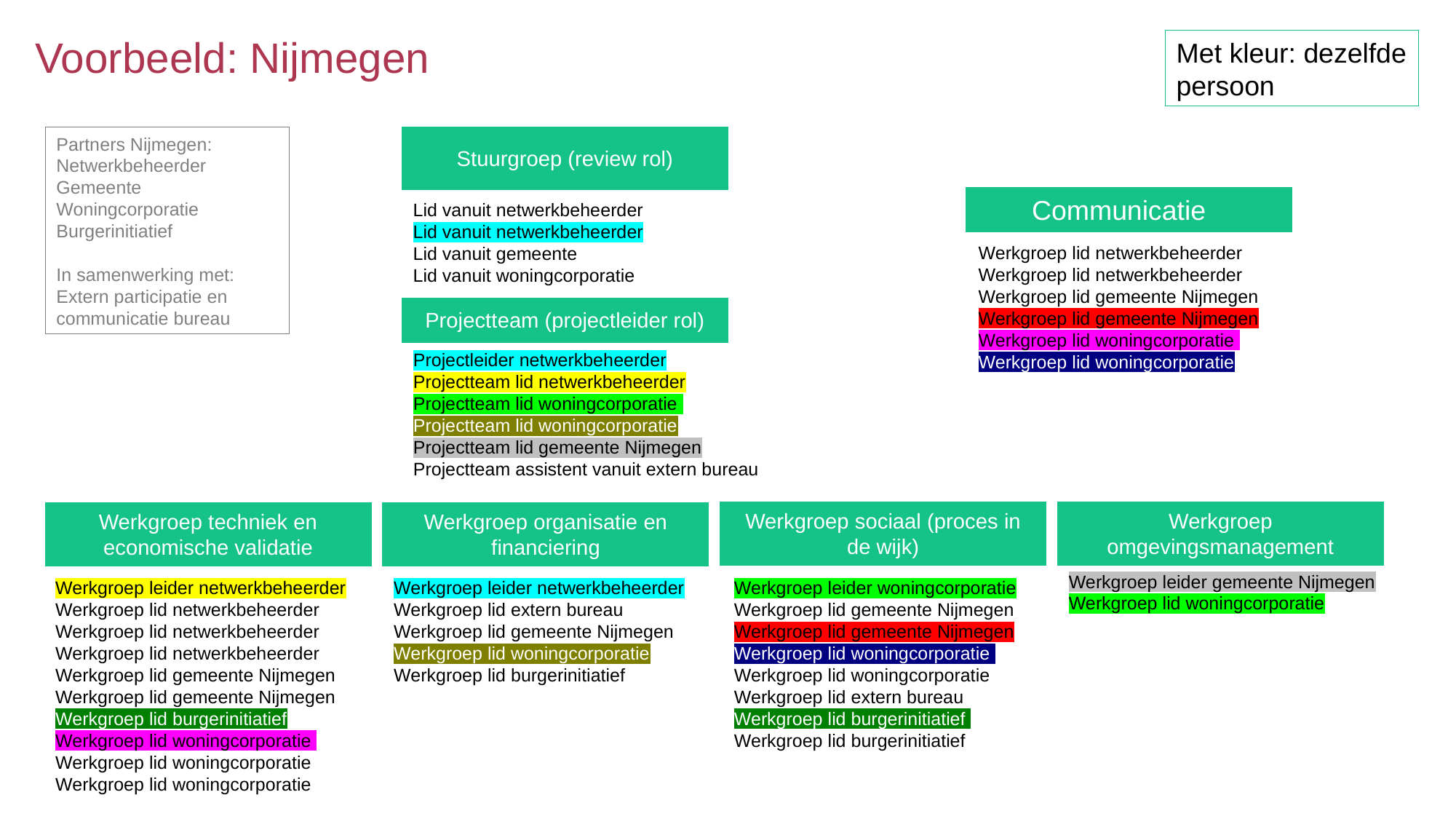

Met kleur: dezelfde persoon
Voorbeeld: Nijmegen
Partners Nijmegen:
Netwerkbeheerder
Gemeente
Woningcorporatie
Burgerinitiatief

In samenwerking met:
Extern participatie en communicatie bureau

Stuurgroep (review rol)

Communicatie
Lid vanuit netwerkbeheerder
Lid vanuit netwerkbeheerder
Lid vanuit gemeente
Lid vanuit woningcorporatie
Werkgroep lid netwerkbeheerder
Werkgroep lid netwerkbeheerder
Werkgroep lid gemeente Nijmegen
Werkgroep lid gemeente Nijmegen
Werkgroep lid woningcorporatie
Werkgroep lid woningcorporatie

Projectteam (projectleider rol)
Projectleider netwerkbeheerder
Projectteam lid netwerkbeheerder
Projectteam lid woningcorporatie
Projectteam lid woningcorporatie
Projectteam lid gemeente Nijmegen
Projectteam assistent vanuit extern bureau

Werkgroep sociaal (proces in de wijk)

Werkgroep omgevingsmanagement

Werkgroep techniek en economische validatie

Werkgroep organisatie en financiering
Werkgroep leider gemeente Nijmegen
Werkgroep lid woningcorporatie
Werkgroep leider netwerkbeheerder
Werkgroep lid netwerkbeheerder
Werkgroep lid netwerkbeheerder
Werkgroep lid netwerkbeheerder
Werkgroep lid gemeente Nijmegen
Werkgroep lid gemeente Nijmegen
Werkgroep lid burgerinitiatief
Werkgroep lid woningcorporatie
Werkgroep lid woningcorporatie
Werkgroep lid woningcorporatie
Werkgroep leider netwerkbeheerder
Werkgroep lid extern bureau
Werkgroep lid gemeente Nijmegen
Werkgroep lid woningcorporatie
Werkgroep lid burgerinitiatief
Werkgroep leider woningcorporatie
Werkgroep lid gemeente Nijmegen
Werkgroep lid gemeente Nijmegen
Werkgroep lid woningcorporatie
Werkgroep lid woningcorporatie
Werkgroep lid extern bureau
Werkgroep lid burgerinitiatief
Werkgroep lid burgerinitiatief